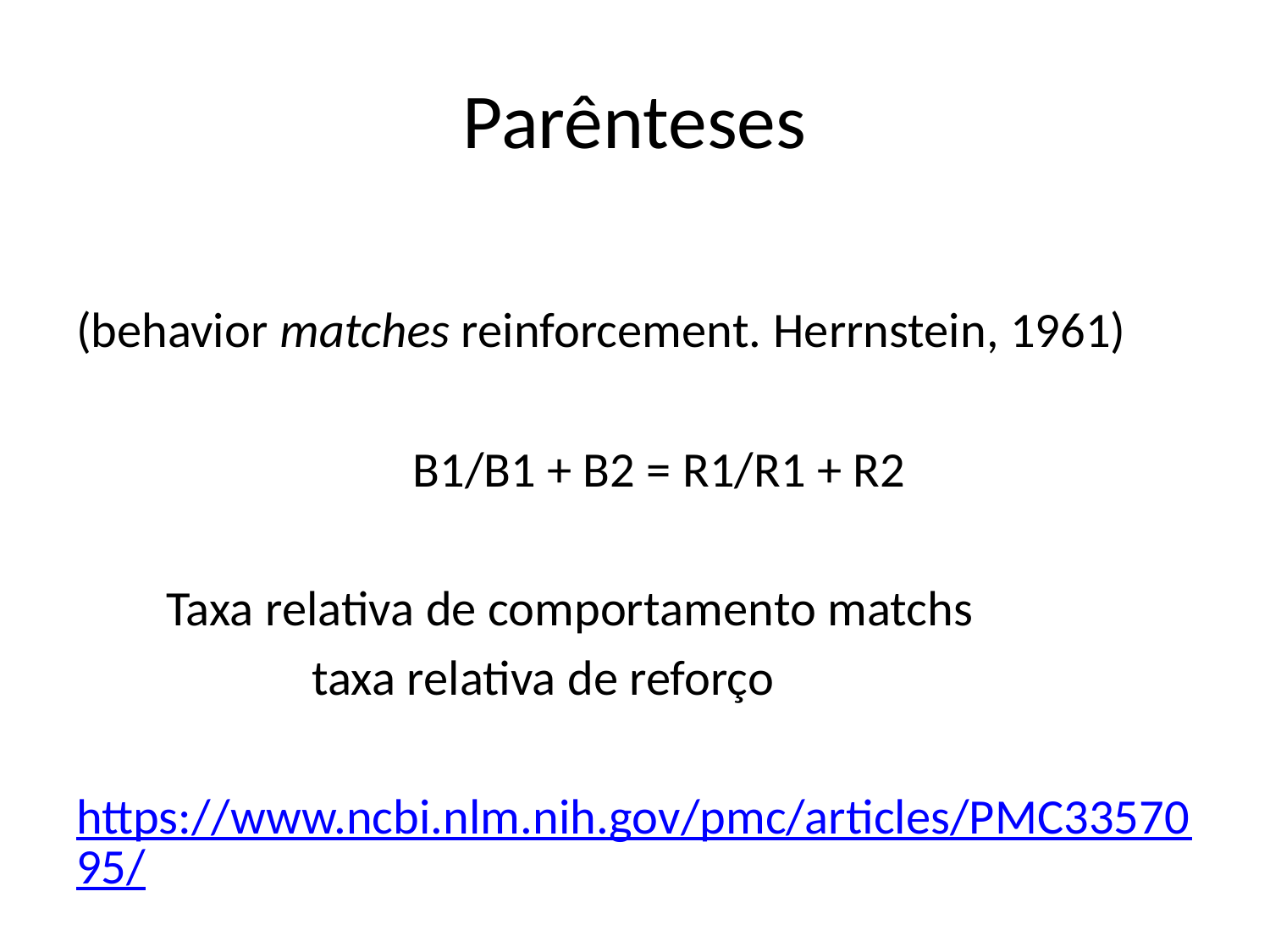

# Parênteses

(behavior matches reinforcement. Herrnstein, 1961)

                              B1/B1 + B2 = R1/R1 + R2

        Taxa relativa de comportamento matchs
                     taxa relativa de reforço

https://www.ncbi.nlm.nih.gov/pmc/articles/PMC3357095/